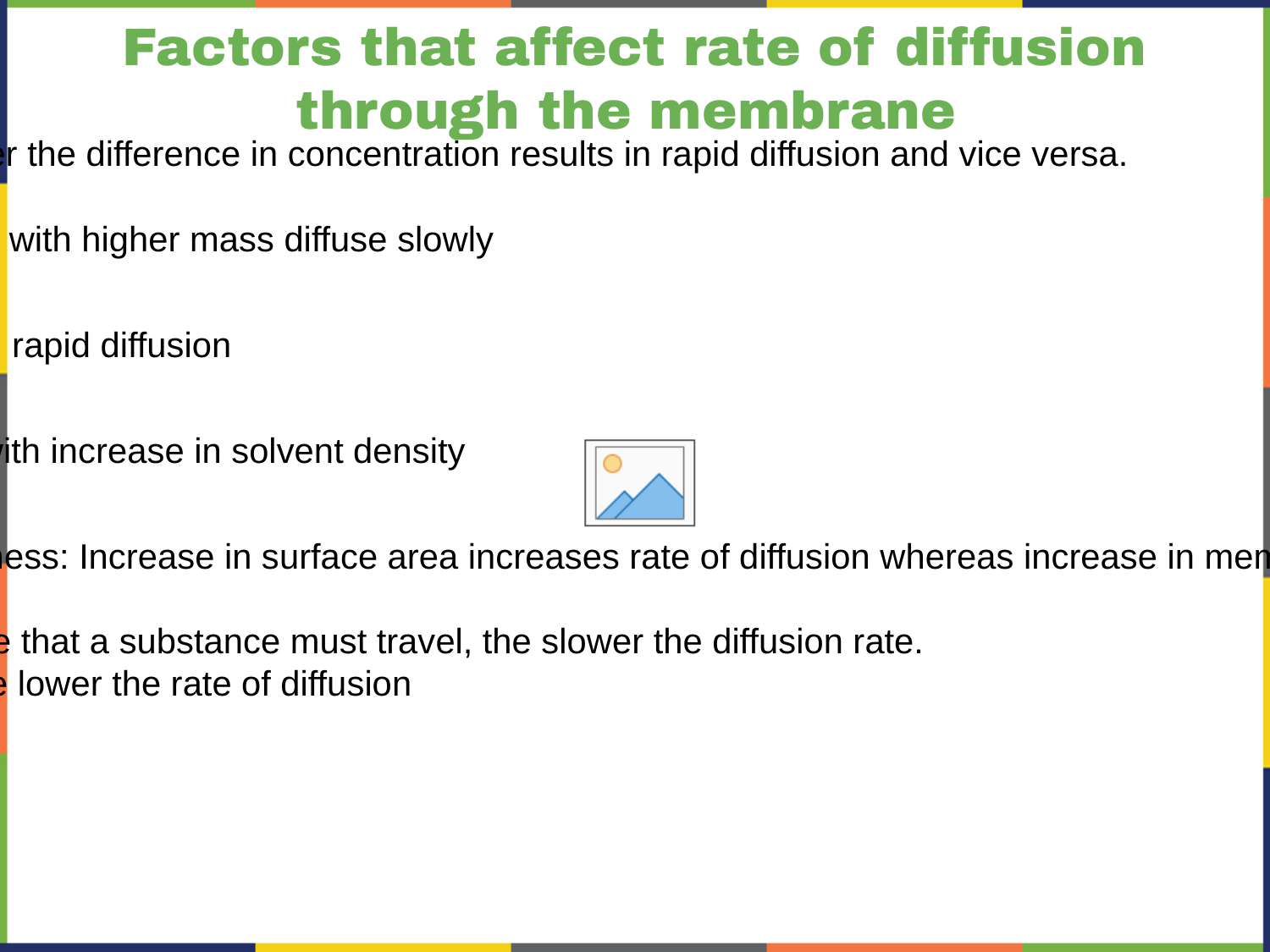

# Factors that affect rate of diffusion through the membrane
Extent of the concentration gradient: greater the difference in concentration results in rapid diffusion and vice versa.

Mass of the molecules diffusing: Molecules with higher mass diffuse slowly

Temperature: Higher temperature results in rapid diffusion

Solvent density: Diffusion rate decreases with increase in solvent density

Surface area and plasma membrane thickness: Increase in surface area increases rate of diffusion whereas increase in membrane thickness decreases the rate of diffusion

Distance travelled: The greater the distance that a substance must travel, the slower the diffusion rate.
Distance to be travelled: larger the distance lower the rate of diffusion